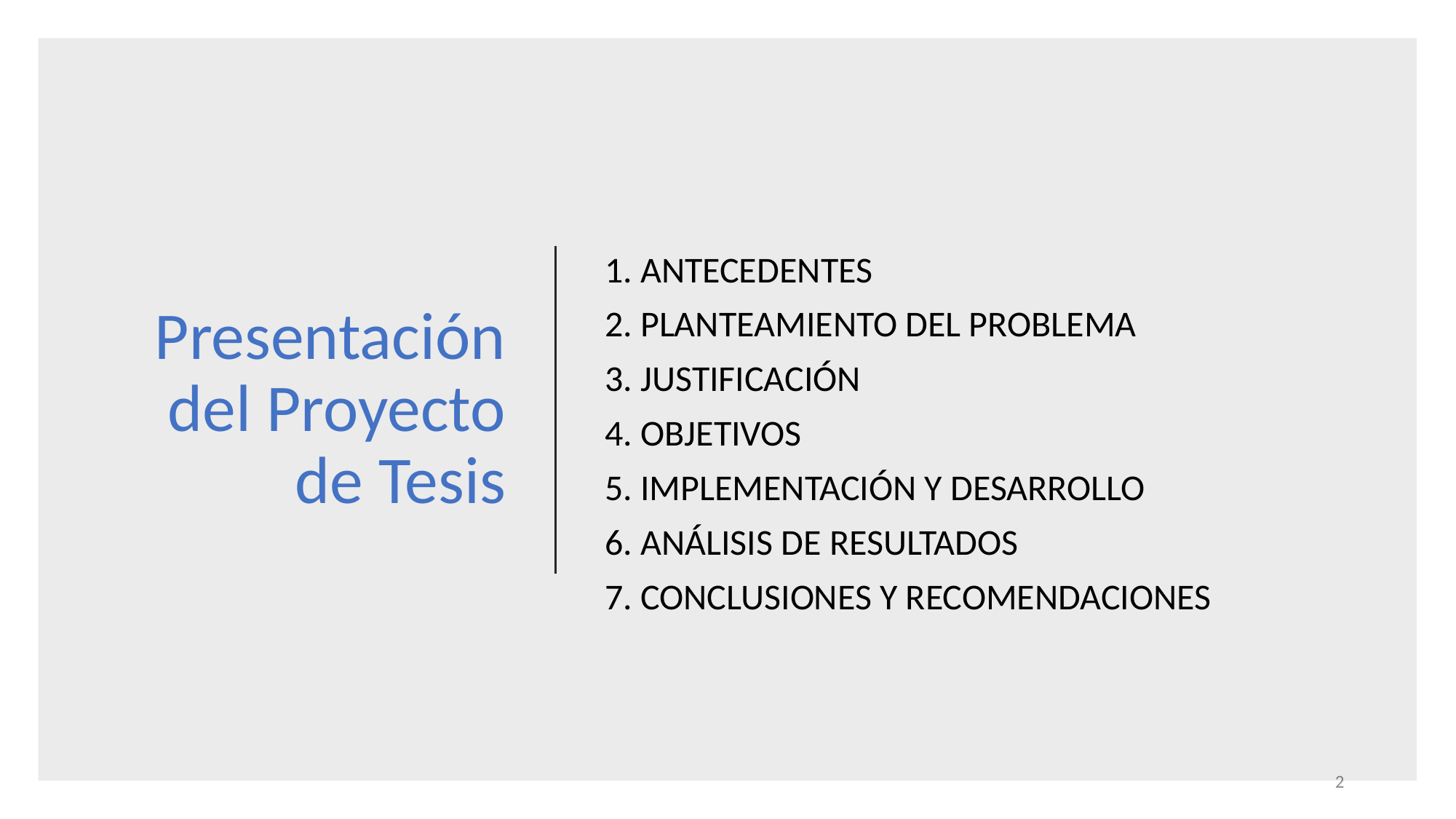

# Presentación del Proyecto de Tesis
1. ANTECEDENTES
2. PLANTEAMIENTO DEL PROBLEMA
3. JUSTIFICACIÓN
4. OBJETIVOS
5. IMPLEMENTACIÓN Y DESARROLLO
6. ANÁLISIS DE RESULTADOS
7. CONCLUSIONES Y RECOMENDACIONES

2